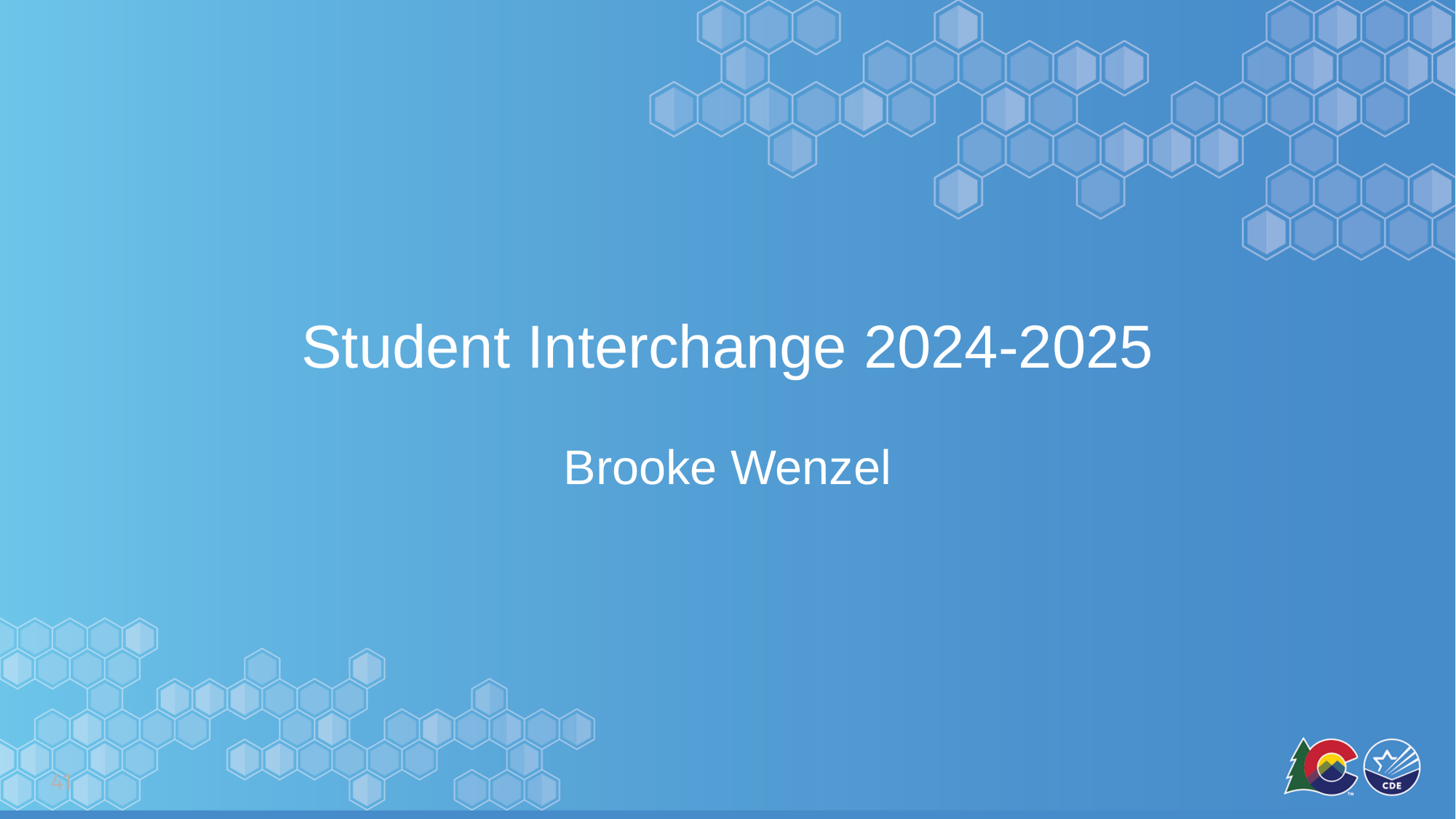

# Student Interchange 2024-2025
Brooke Wenzel
41